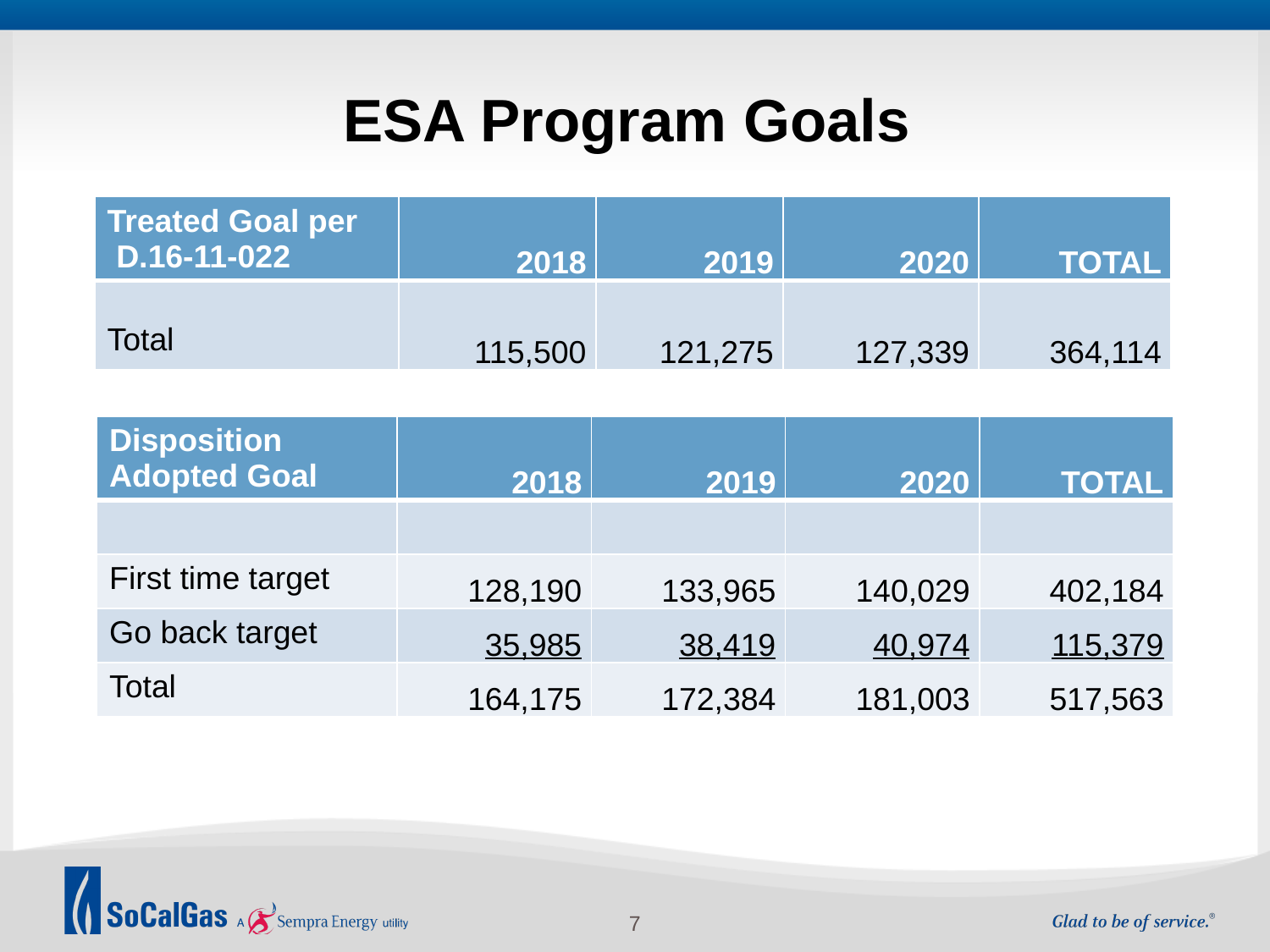

7
# ESA Program Goals
| Treated Goal per D.16-11-022 | 2018 | 2019 | 2020 | TOTAL |
| --- | --- | --- | --- | --- |
| Total | 115,500 | 121,275 | 127,339 | 364,114 |
| Disposition Adopted Goal | 2018 | 2019 | 2020 | TOTAL |
| --- | --- | --- | --- | --- |
|  |  |  |  |  |
| First time target | 128,190 | 133,965 | 140,029 | 402,184 |
| Go back target | 35,985 | 38,419 | 40,974 | 115,379 |
| Total | 164,175 | 172,384 | 181,003 | 517,563 |